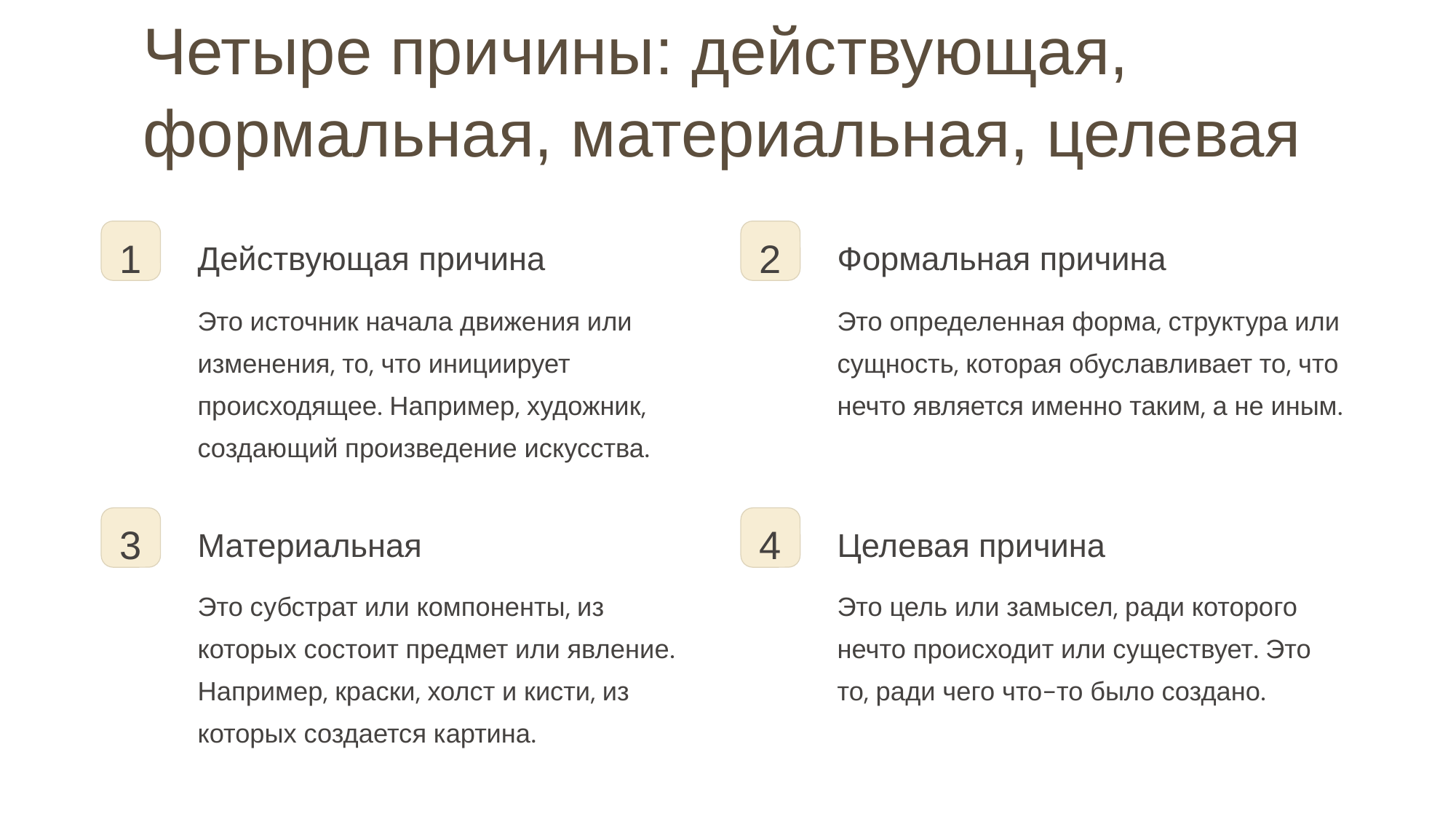

Четыре причины: действующая, формальная, материальная, целевая

1
2
Действующая причина
Формальная причина
Это источник начала движения или изменения, то, что инициирует происходящее. Например, художник, создающий произведение искусства.
Это определенная форма, структура или сущность, которая обуславливает то, что нечто является именно таким, а не иным.

3
4
Материальная
Целевая причина
Это субстрат или компоненты, из которых состоит предмет или явление. Например, краски, холст и кисти, из которых создается картина.
Это цель или замысел, ради которого нечто происходит или существует. Это то, ради чего что-то было создано.